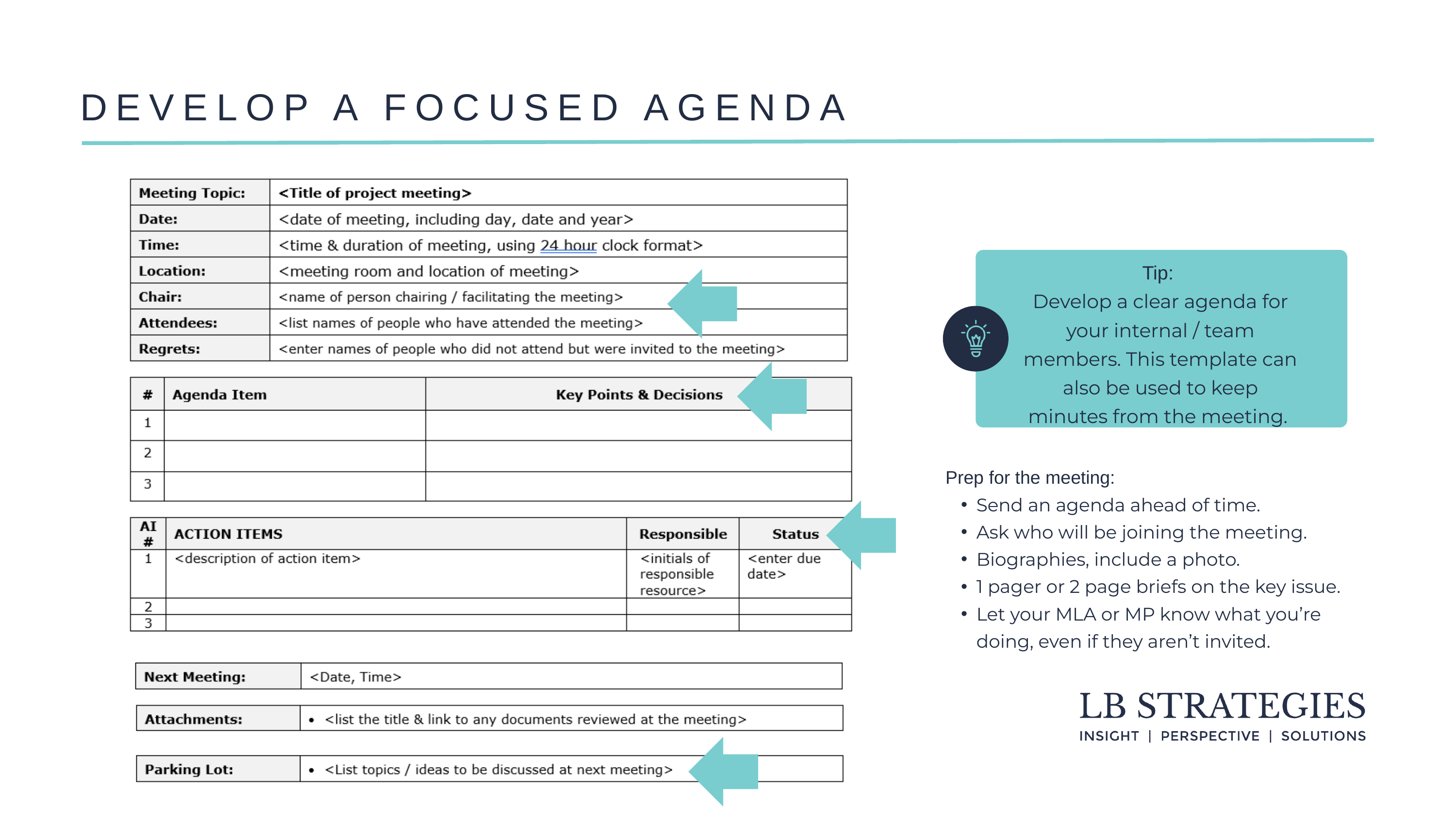

DEVELOP A FOCUSED AGENDA

Tip:
Develop a clear agenda for your internal / team members. This template can also be used to keep minutes from the meeting.

Prep for the meeting:
Send an agenda ahead of time.
Ask who will be joining the meeting.
Biographies, include a photo.
1 pager or 2 page briefs on the key issue.
Let your MLA or MP know what you’re doing, even if they aren’t invited.